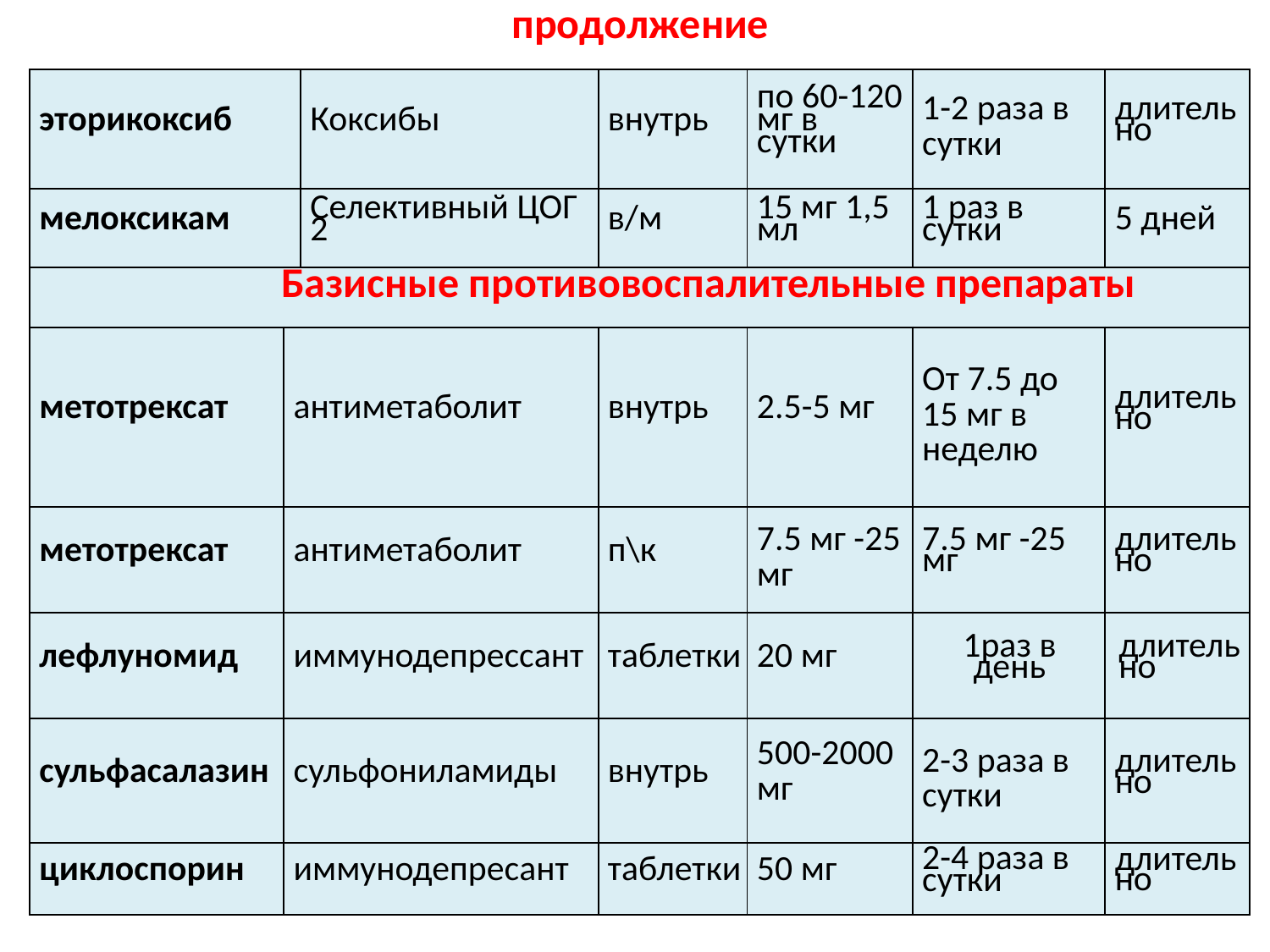

продолжение
| эторикоксиб |  | Коксибы | внутрь | по 60-120 мг в сутки | 1-2 раза в сутки | длительно |
| --- | --- | --- | --- | --- | --- | --- |
| мелоксикам |  | Селективный ЦОГ 2 | в/м | 15 мг 1,5 мл | 1 раз в сутки | 5 дней |
| Базисные противовоспалительные препараты |  |  |  |  |  |  |
| метотрексат | антиметаболит |  | внутрь | 2.5-5 мг | От 7.5 до 15 мг в неделю | длительно |
| метотрексат | антиметаболит |  | п\к | 7.5 мг -25 мг | 7.5 мг -25 мг | длительно |
| лефлуномид | иммунодепрессант |  | таблетки | 20 мг | 1раз в день | длительно |
| сульфасалазин | сульфониламиды |  | внутрь | 500-2000 мг | 2-3 раза в сутки | длительно |
| циклоспорин | иммунодепресант |  | таблетки | 50 мг | 2-4 раза в сутки | длительно |